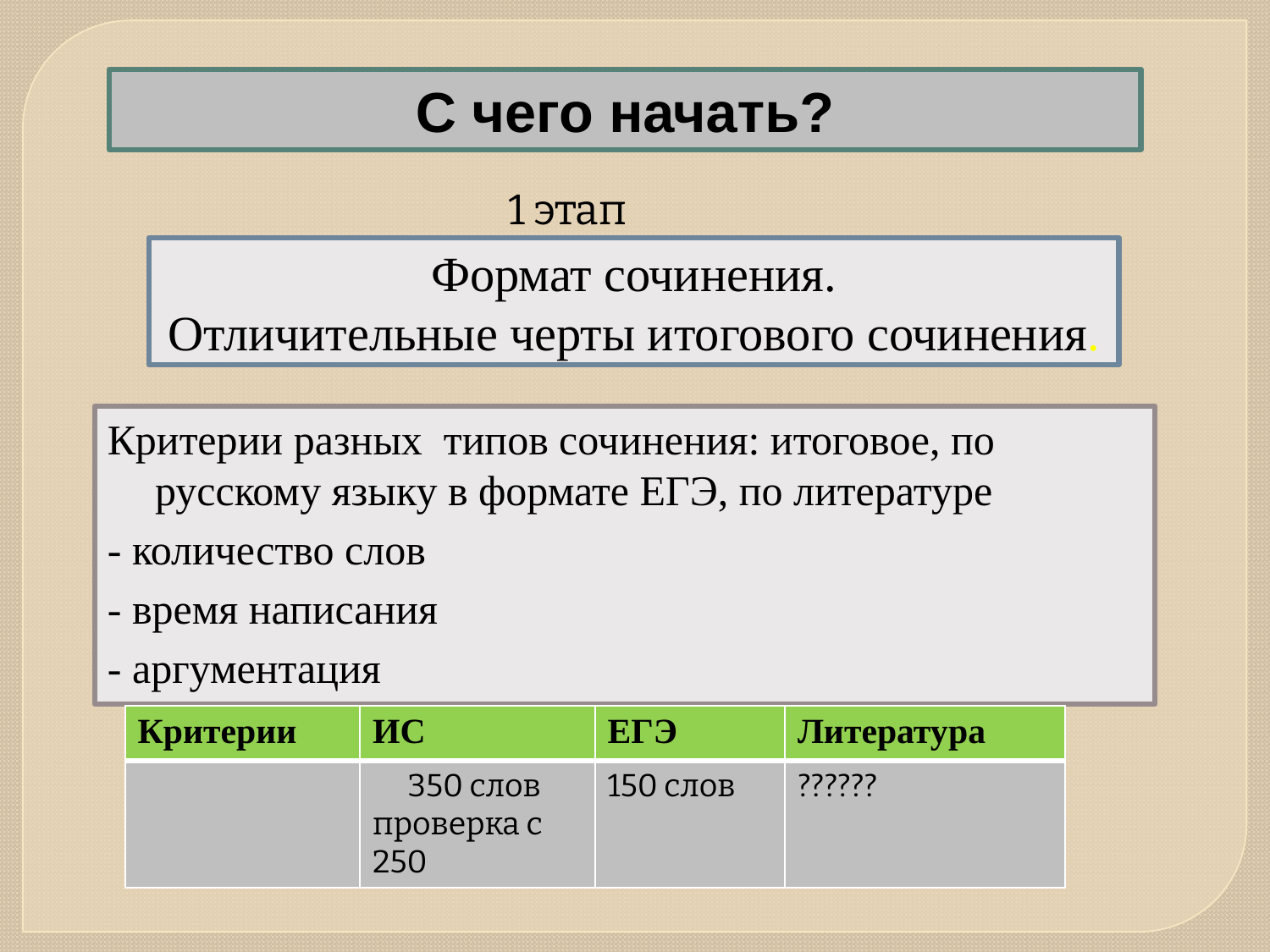

С чего начать?
1 этап
Формат сочинения.
Отличительные черты итогового сочинения.
Критерии разных  типов сочинения: итоговое, по русскому языку в формате ЕГЭ, по литературе
- количество слов
- время написания
- аргументация

| Критерии | ИС | ЕГЭ | Литература |
| --- | --- | --- | --- |
|  | 350 слов проверка с 250 | 150 слов | ?????? |